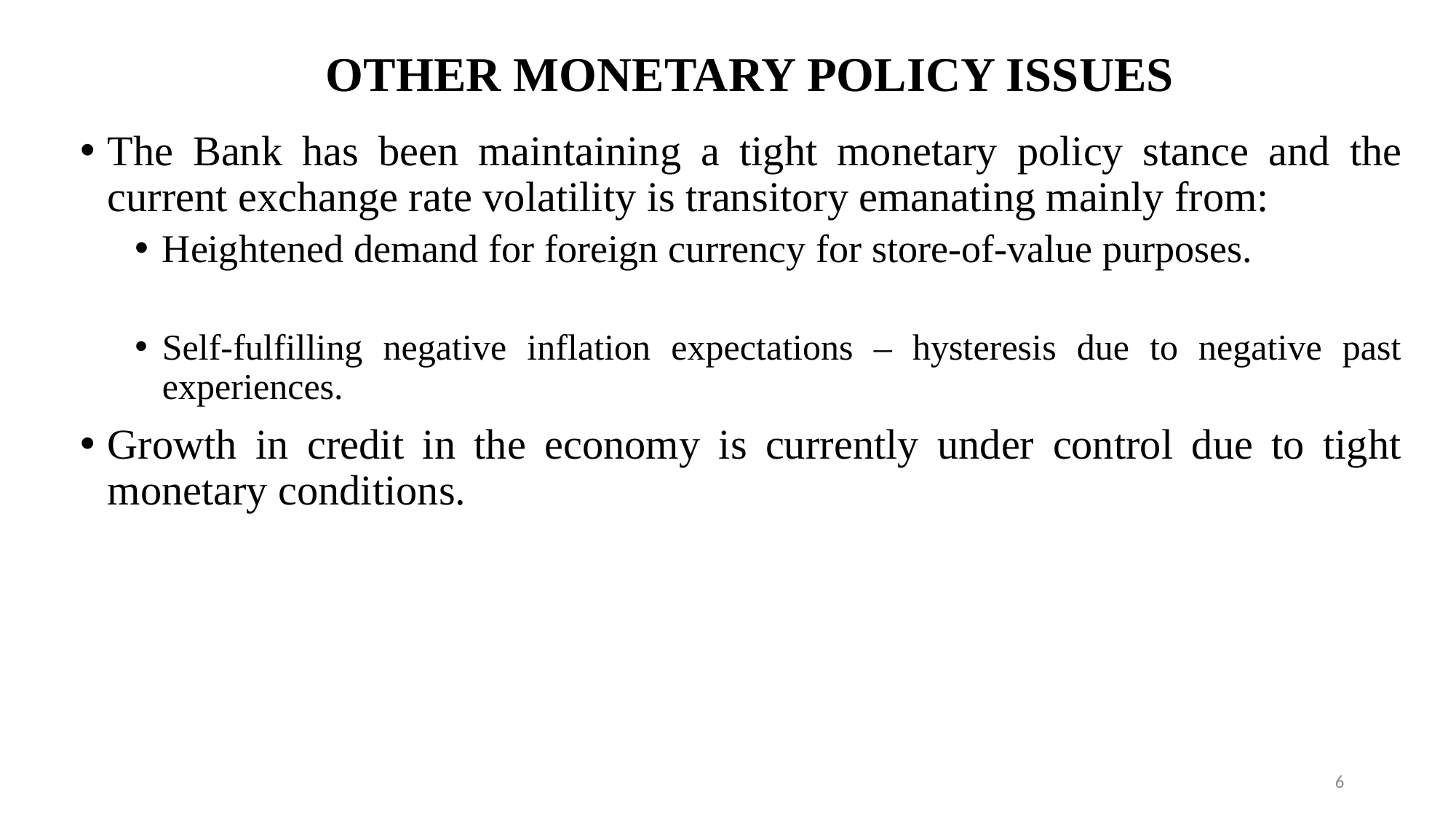

# OTHER MONETARY POLICY ISSUES
The Bank has been maintaining a tight monetary policy stance and the current exchange rate volatility is transitory emanating mainly from:
Heightened demand for foreign currency for store-of-value purposes.

Self-fulfilling negative inflation expectations – hysteresis due to negative past experiences.
Growth in credit in the economy is currently under control due to tight monetary conditions.

6